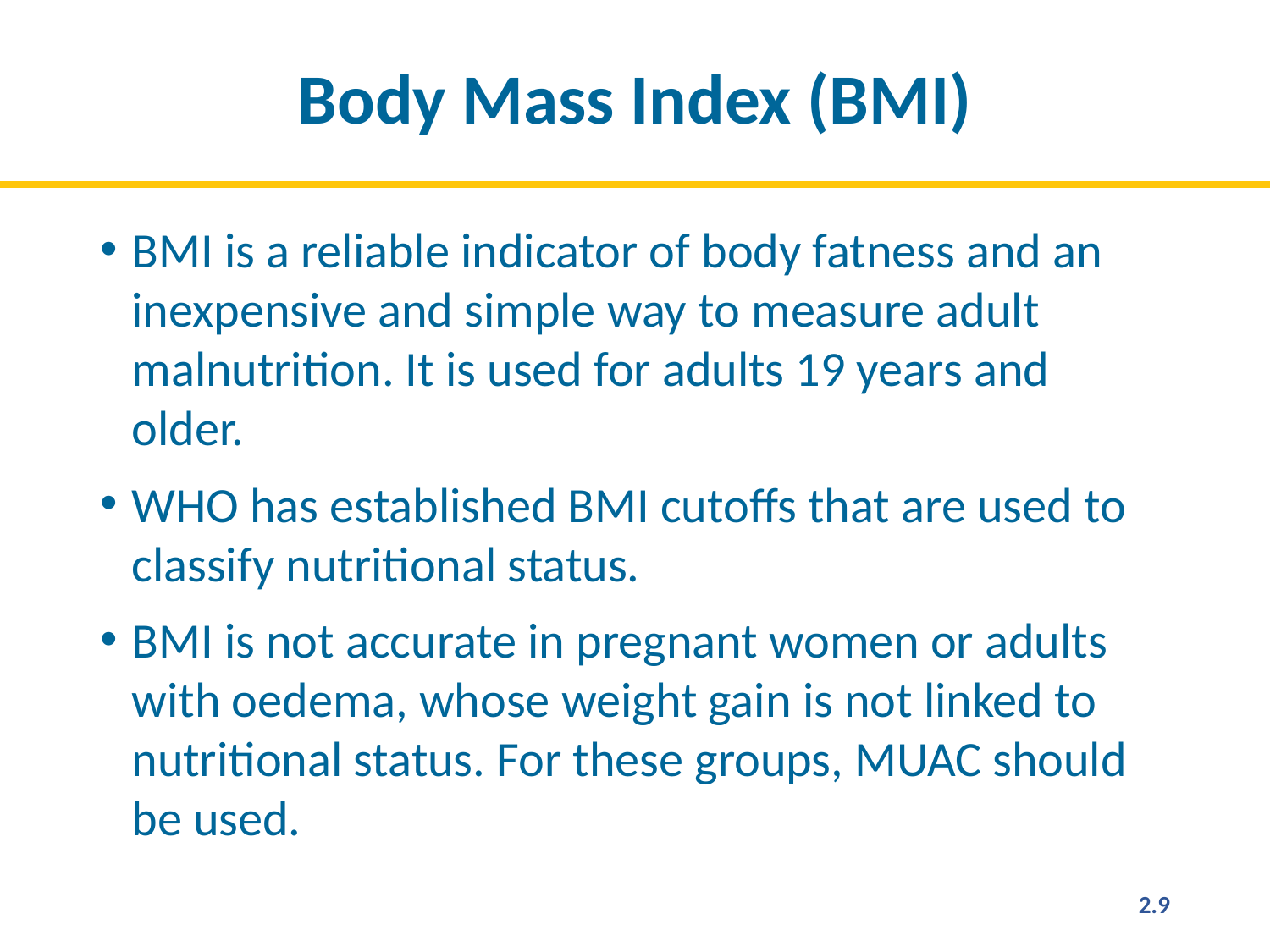

# Body Mass Index (BMI)
BMI is a reliable indicator of body fatness and an inexpensive and simple way to measure adult malnutrition. It is used for adults 19 years and older.
WHO has established BMI cutoffs that are used to classify nutritional status.
BMI is not accurate in pregnant women or adults with oedema, whose weight gain is not linked to nutritional status. For these groups, MUAC should be used.
2.9